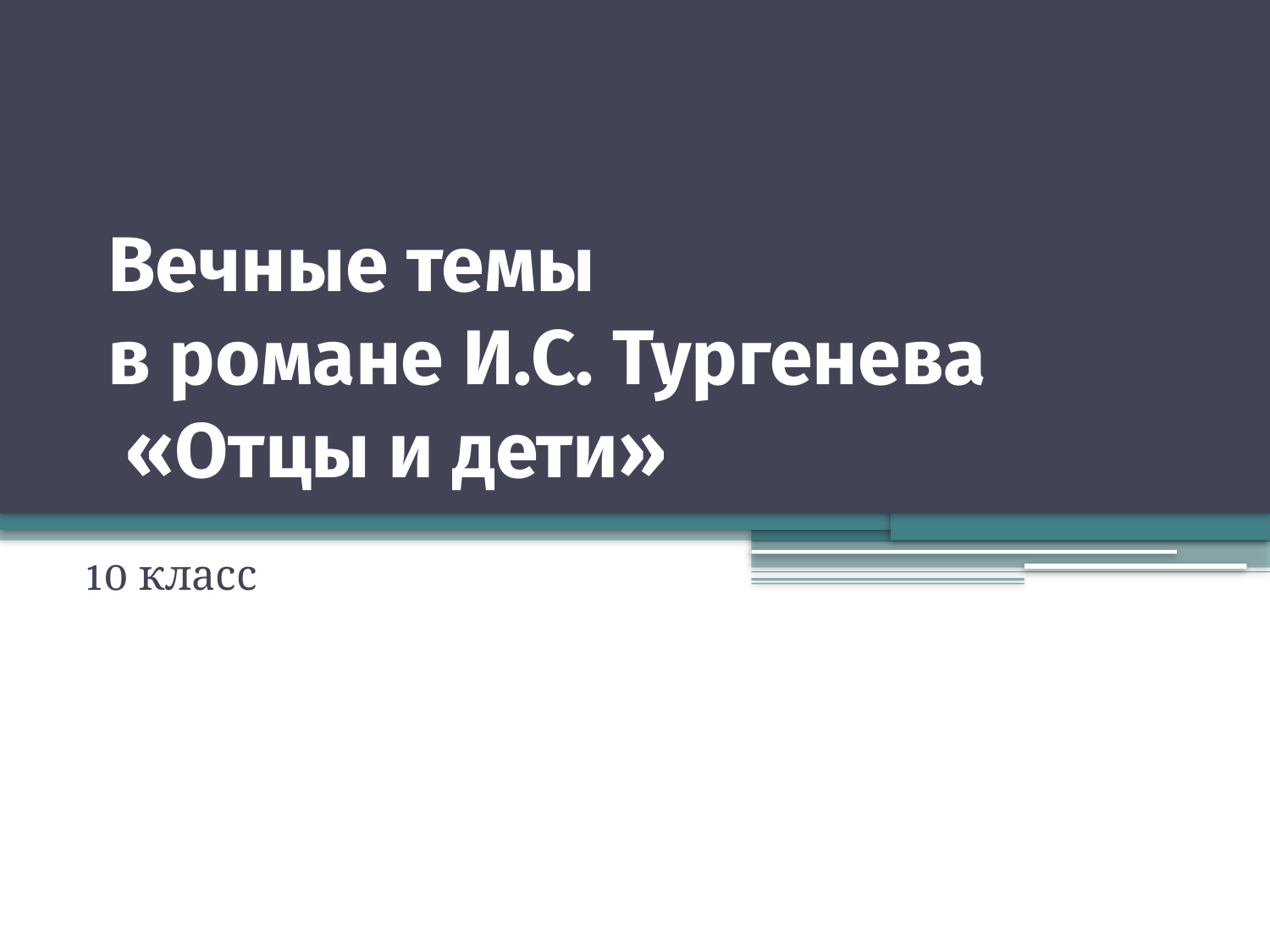

# Вечные темы в романе И.С. Тургенева «Отцы и дети»
10 класс